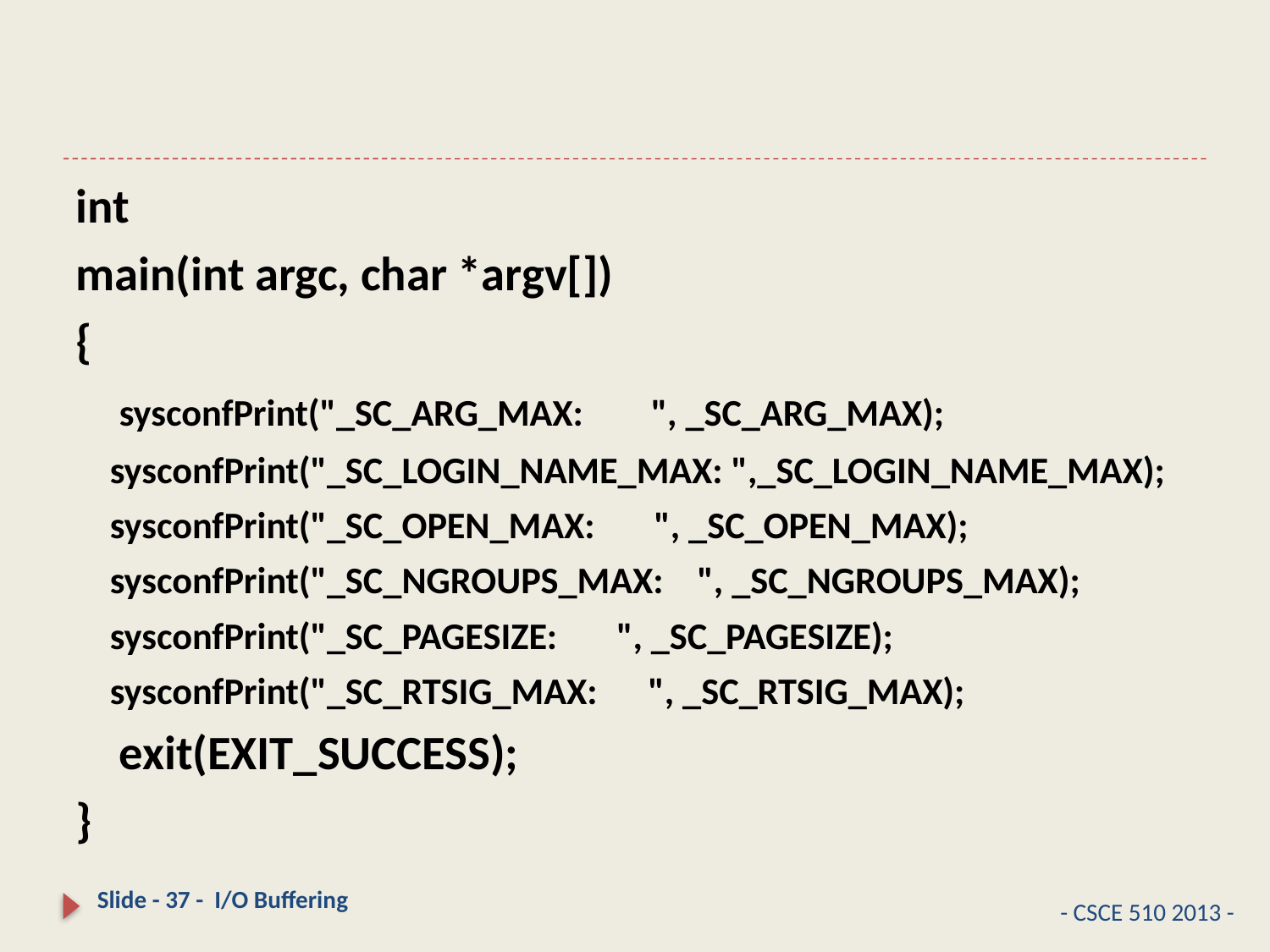

#
int
main(int argc, char *argv[])
{
    sysconfPrint("_SC_ARG_MAX:        ", _SC_ARG_MAX);
    sysconfPrint("_SC_LOGIN_NAME_MAX: ",_SC_LOGIN_NAME_MAX);
    sysconfPrint("_SC_OPEN_MAX:       ", _SC_OPEN_MAX);
    sysconfPrint("_SC_NGROUPS_MAX:    ", _SC_NGROUPS_MAX);
    sysconfPrint("_SC_PAGESIZE:       ", _SC_PAGESIZE);
    sysconfPrint("_SC_RTSIG_MAX:      ", _SC_RTSIG_MAX);
    exit(EXIT_SUCCESS);
}

Slide - 37 -  I/O Buffering
- CSCE 510 2013 -